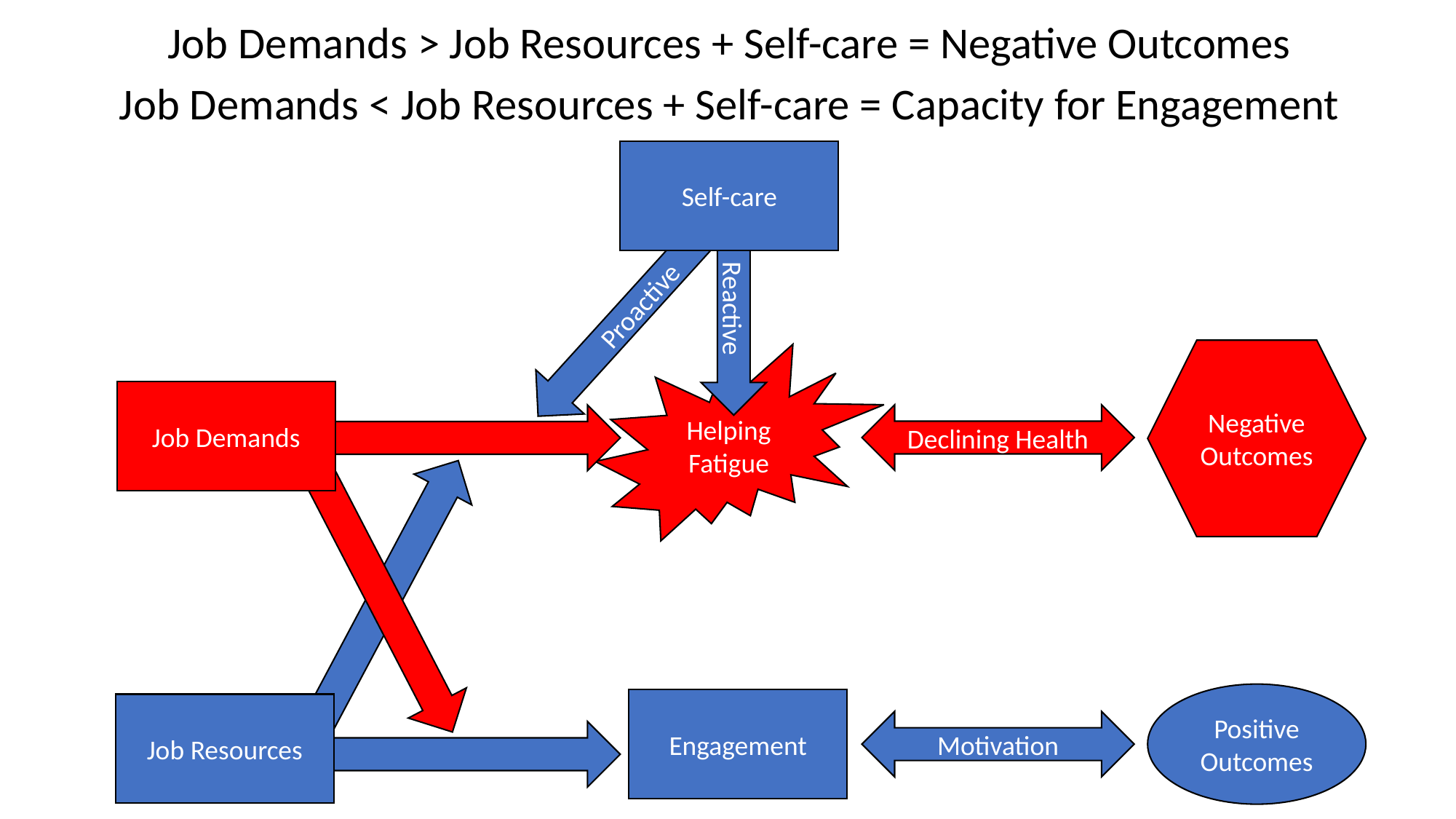

Job Demands > Job Resources + Self-care = Negative Outcomes
Job Demands < Job Resources + Self-care = Capacity for Engagement
Self-care
Proactive
Reactive
Negative Outcomes
Helping Fatigue
Job Demands
Declining Health

Positive Outcomes
Engagement
Job Resources
Motivation